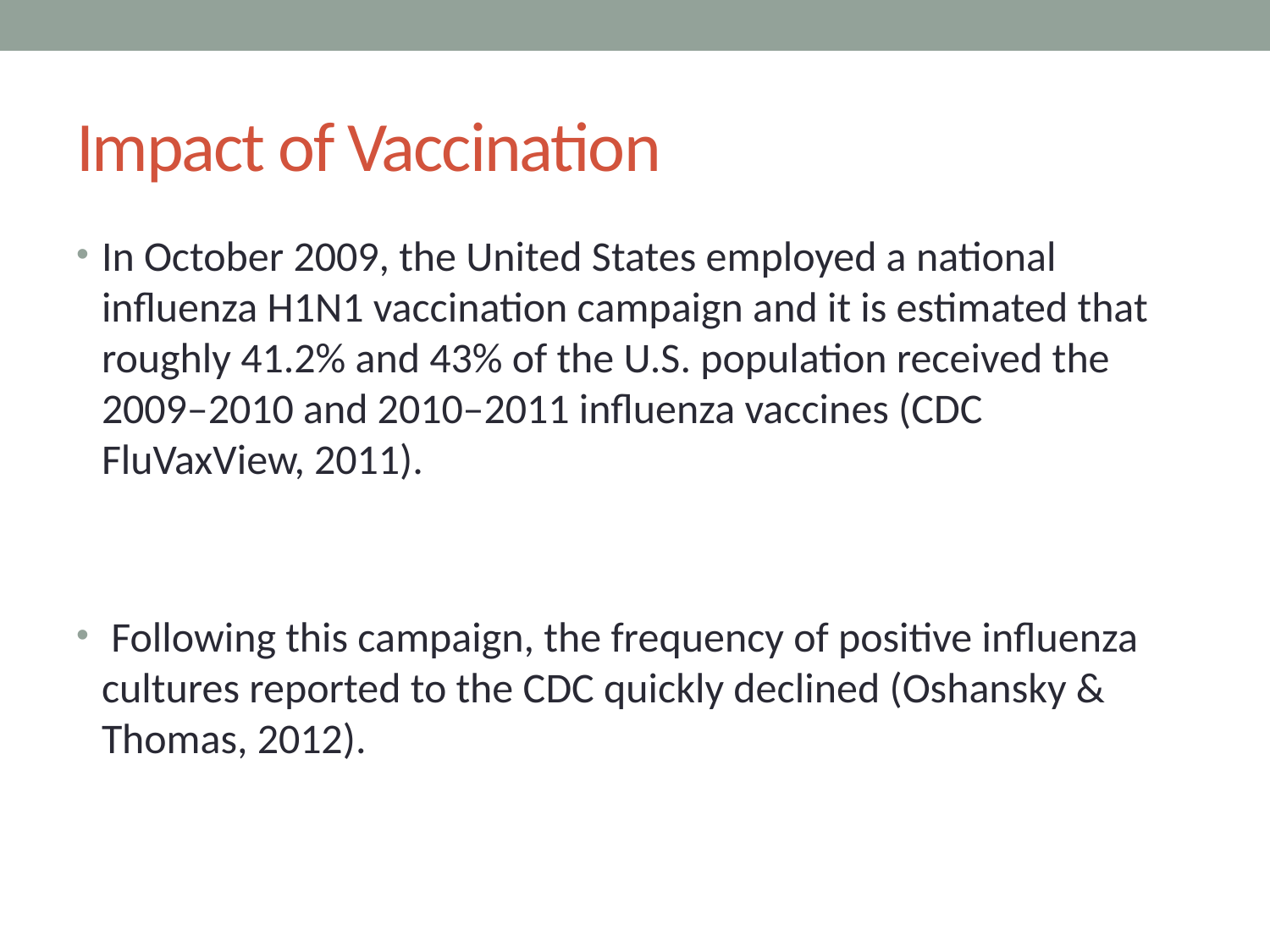

# Impact of Vaccination
In October 2009, the United States employed a national influenza H1N1 vaccination campaign and it is estimated that roughly 41.2% and 43% of the U.S. population received the 2009–2010 and 2010–2011 influenza vaccines (CDC FluVaxView, 2011).

 Following this campaign, the frequency of positive influenza cultures reported to the CDC quickly declined (Oshansky & Thomas, 2012).